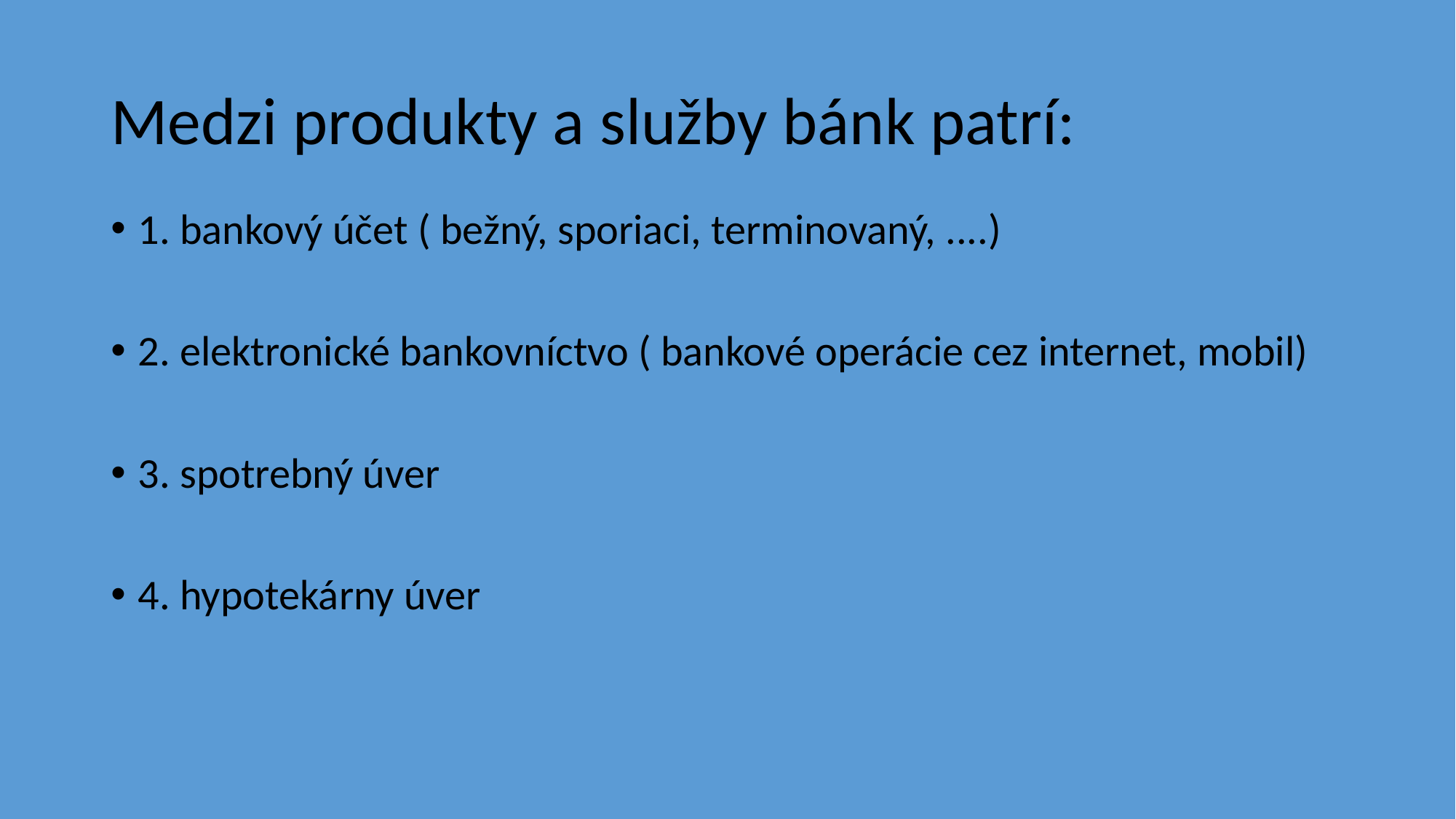

# Medzi produkty a služby bánk patrí:
1. bankový účet ( bežný, sporiaci, terminovaný, ....)

2. elektronické bankovníctvo ( bankové operácie cez internet, mobil)

3. spotrebný úver

4. hypotekárny úver